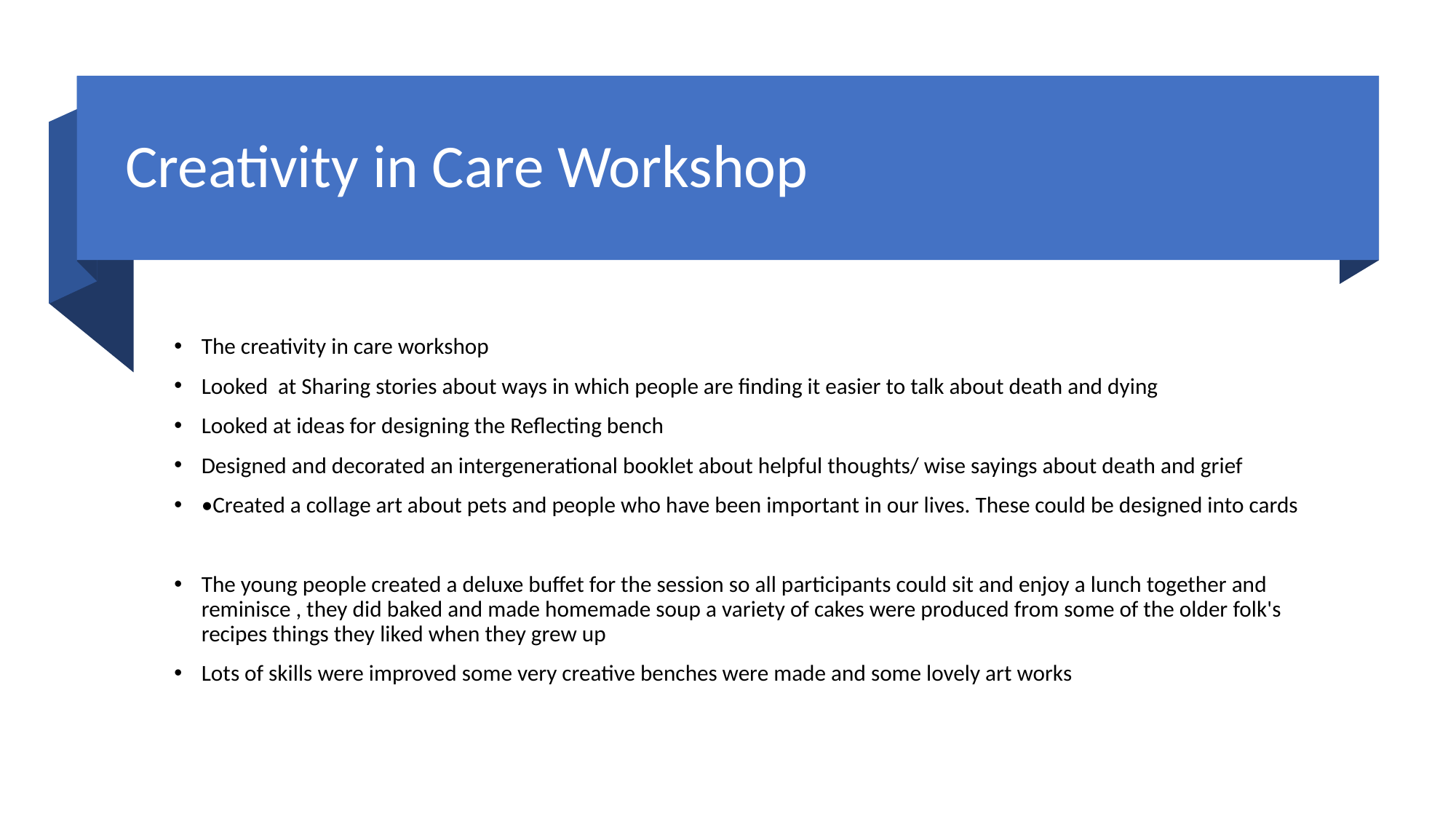

# Creativity in Care Workshop

The creativity in care workshop
Looked  at Sharing stories about ways in which people are finding it easier to talk about death and dying
Looked at ideas for designing the Reflecting bench
Designed and decorated an intergenerational booklet about helpful thoughts/ wise sayings about death and grief
•Created a collage art about pets and people who have been important in our lives. These could be designed into cards

The young people created a deluxe buffet for the session so all participants could sit and enjoy a lunch together and reminisce , they did baked and made homemade soup a variety of cakes were produced from some of the older folk's recipes things they liked when they grew up
Lots of skills were improved some very creative benches were made and some lovely art works